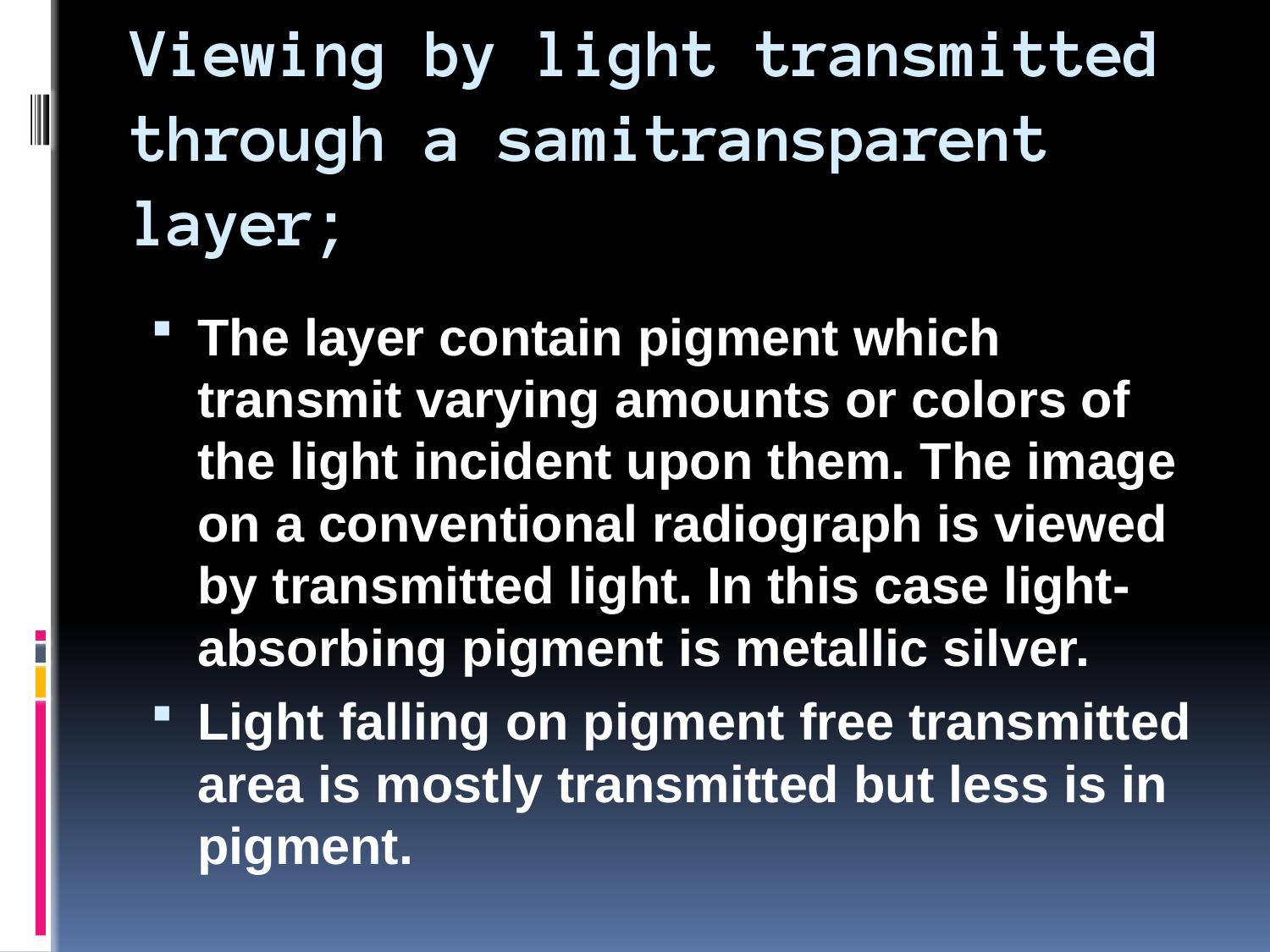

# Viewing by light transmitted through a samitransparent layer;
The layer contain pigment which transmit varying amounts or colors of the light incident upon them. The image on a conventional radiograph is viewed by transmitted light. In this case light-absorbing pigment is metallic silver.
Light falling on pigment free transmitted area is mostly transmitted but less is in pigment.